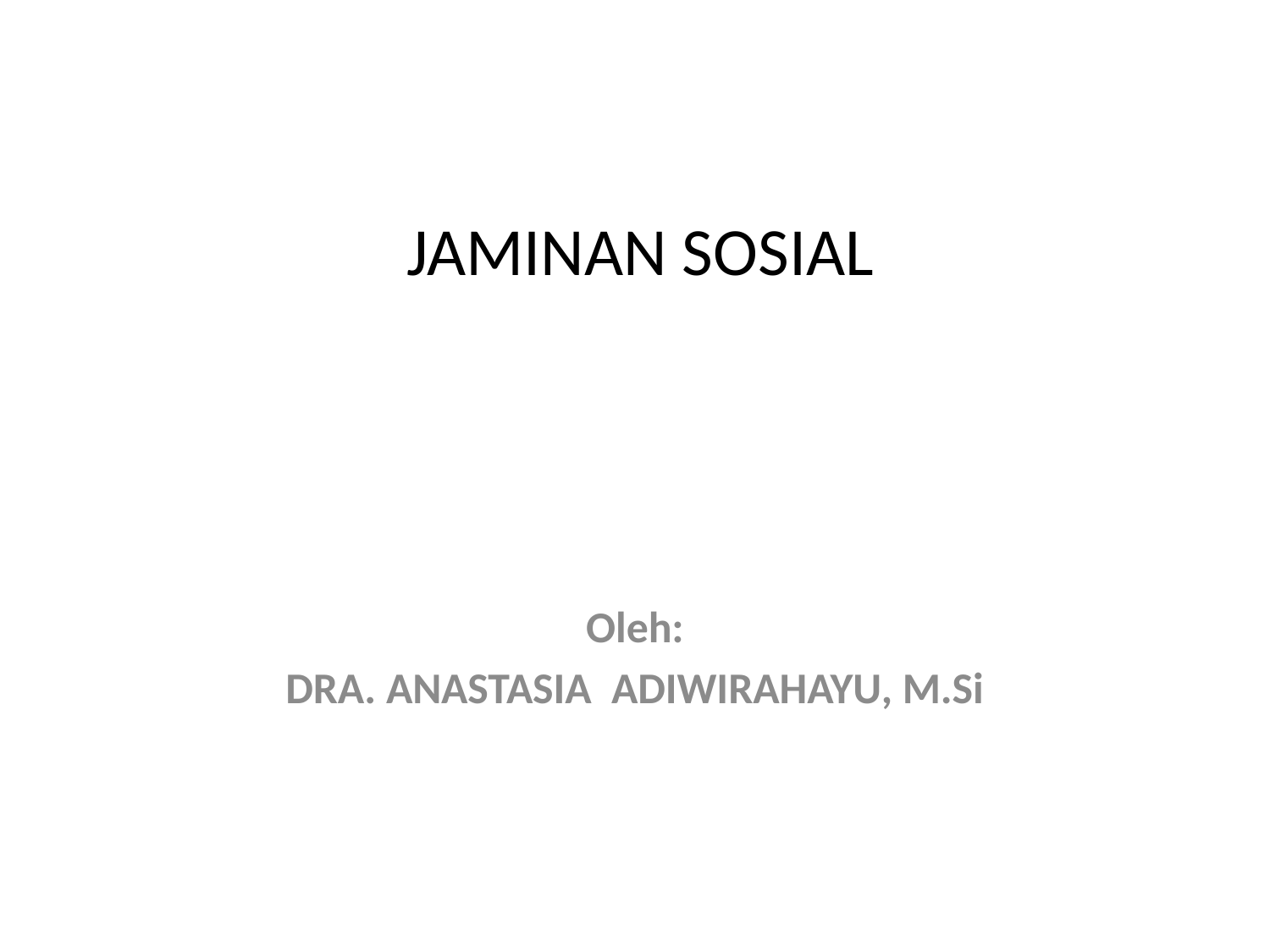

# JAMINAN SOSIAL
Oleh:
DRA. ANASTASIA  ADIWIRAHAYU, M.Si